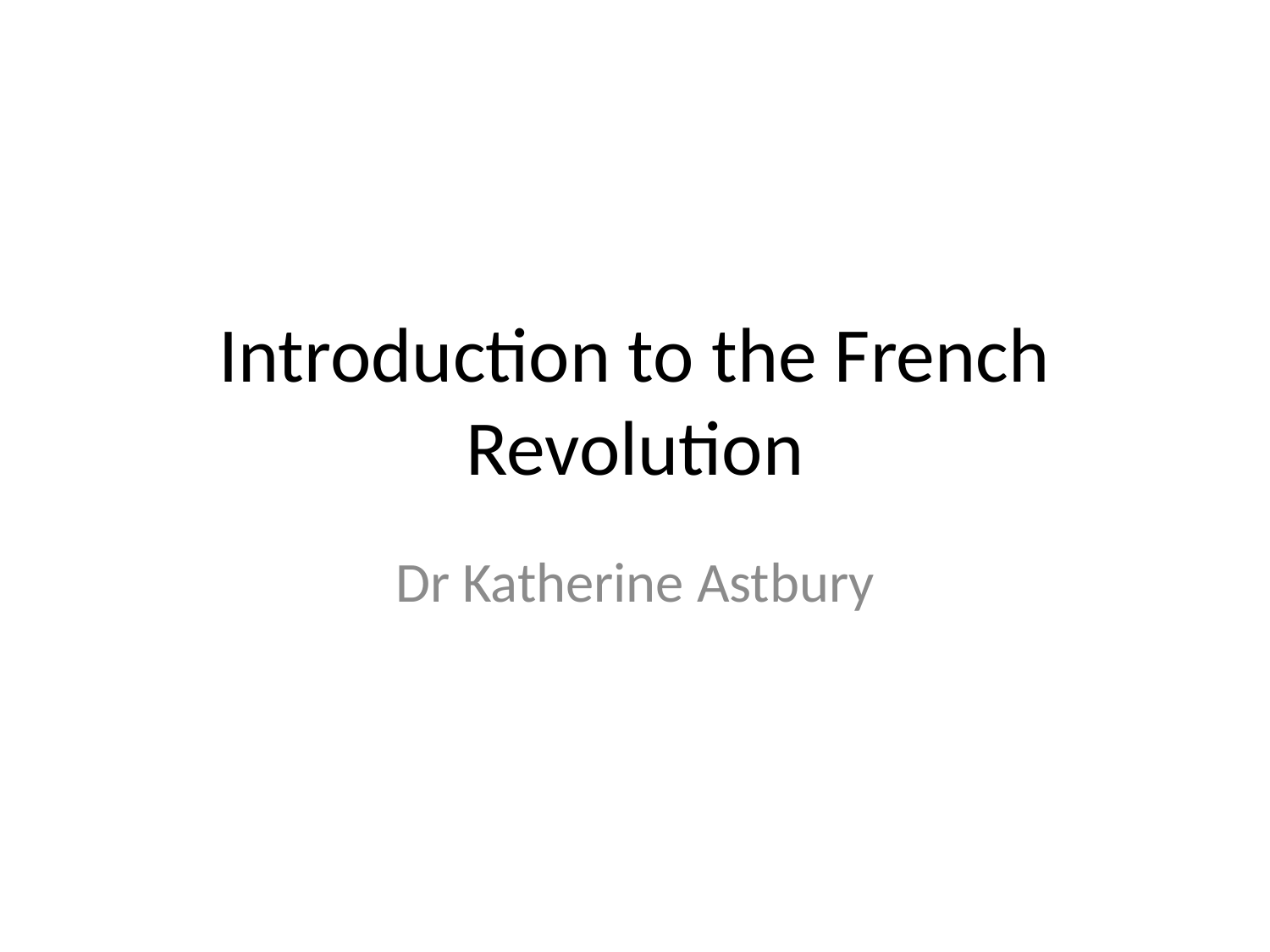

# Introduction to the French Revolution
Dr Katherine Astbury